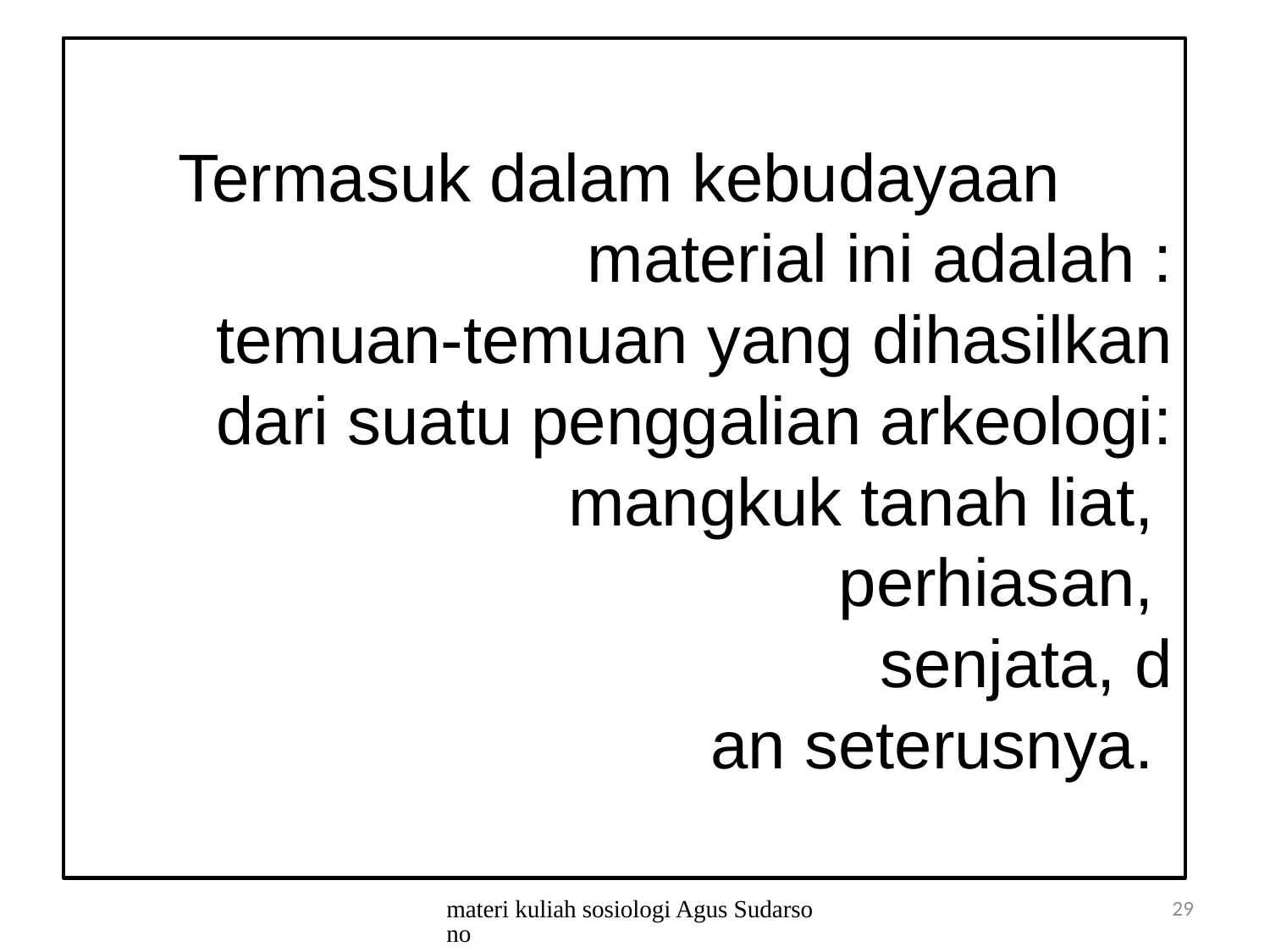

# Termasuk dalam kebudayaan 			material ini adalah : temuan-temuan yang dihasilkan dari suatu penggalian arkeologi: mangkuk tanah liat, perhiasan, senjata, d an seterusnya.
materi kuliah sosiologi Agus Sudarsono
29